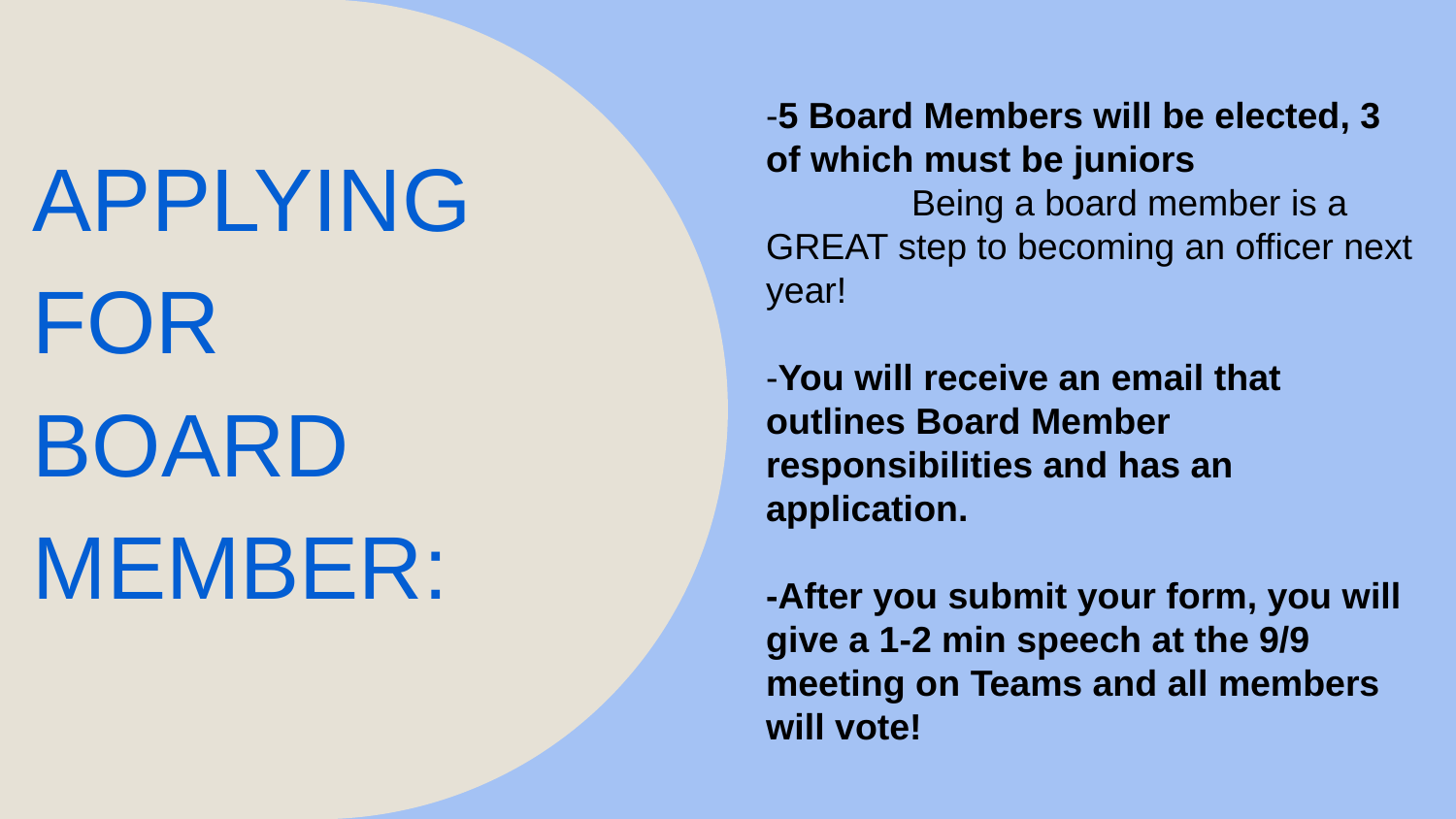

-5 Board Members will be elected, 3 of which must be juniors
	Being a board member is a GREAT step to becoming an officer next year!

-You will receive an email that outlines Board Member responsibilities and has an application.

-After you submit your form, you will give a 1-2 min speech at the 9/9 meeting on Teams and all members will vote!

# APPLYING
FOR
BOARD MEMBER: